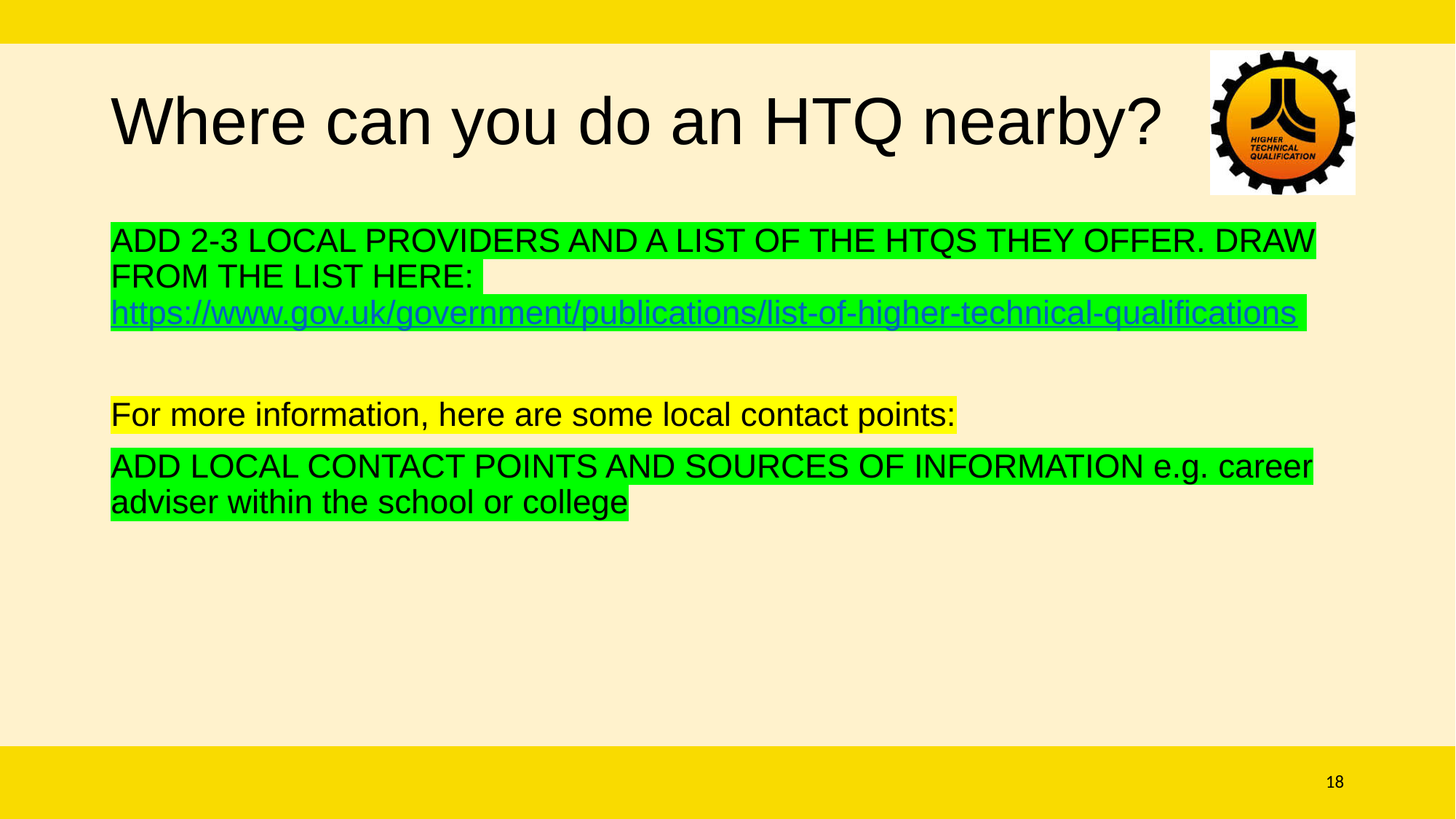

# Where can you do an HTQ nearby?
ADD 2-3 LOCAL PROVIDERS AND A LIST OF THE HTQS THEY OFFER. DRAW FROM THE LIST HERE: https://www.gov.uk/government/publications/list-of-higher-technical-qualifications

For more information, here are some local contact points:
ADD LOCAL CONTACT POINTS AND SOURCES OF INFORMATION e.g. career adviser within the school or college

18